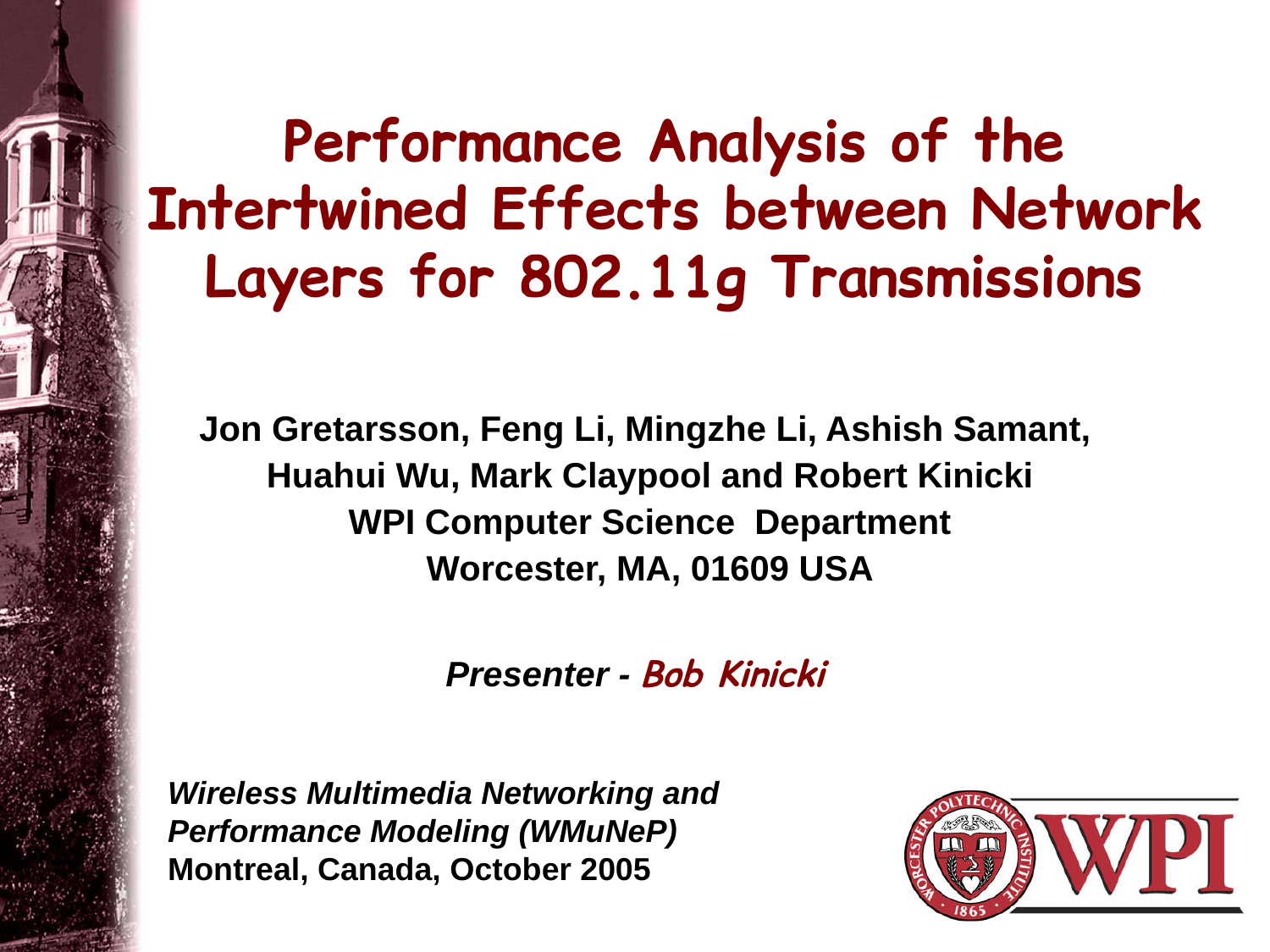

# Performance Analysis of the Intertwined Effects between Network Layers for 802.11g Transmissions
Jon Gretarsson, Feng Li, Mingzhe Li, Ashish Samant,
Huahui Wu, Mark Claypool and Robert Kinicki
WPI Computer Science  Department
Worcester, MA, 01609 USA
Presenter - Bob Kinicki
Wireless Multimedia Networking and Performance Modeling (WMuNeP)
Montreal, Canada, October 2005